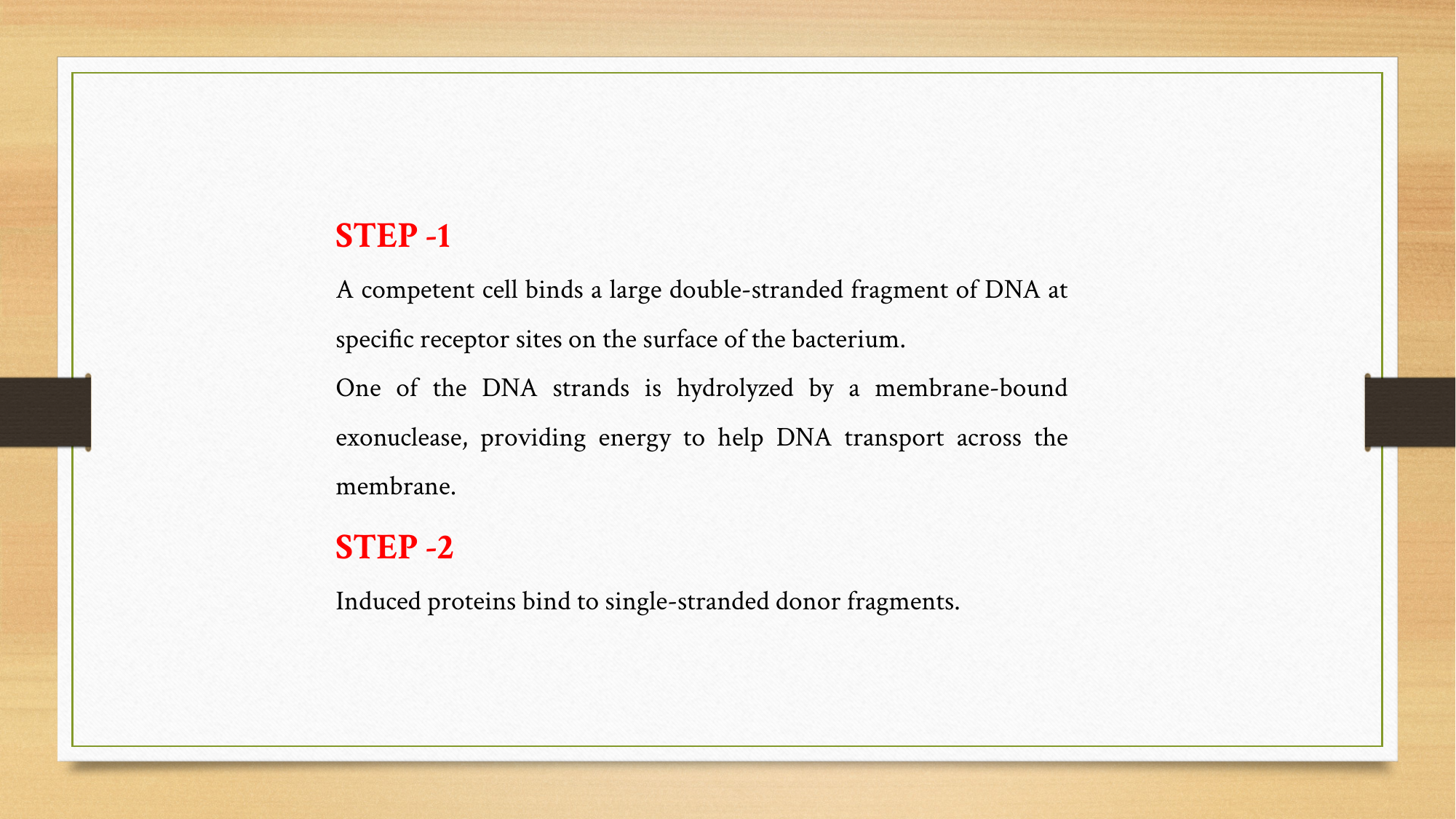

STEP -1
A competent cell binds a large double-stranded fragment of DNA at specific receptor sites on the surface of the bacterium.
One of the DNA strands is hydrolyzed by a membrane-bound exonuclease, providing energy to help DNA transport across the membrane.
STEP -2
Induced proteins bind to single-stranded donor fragments.